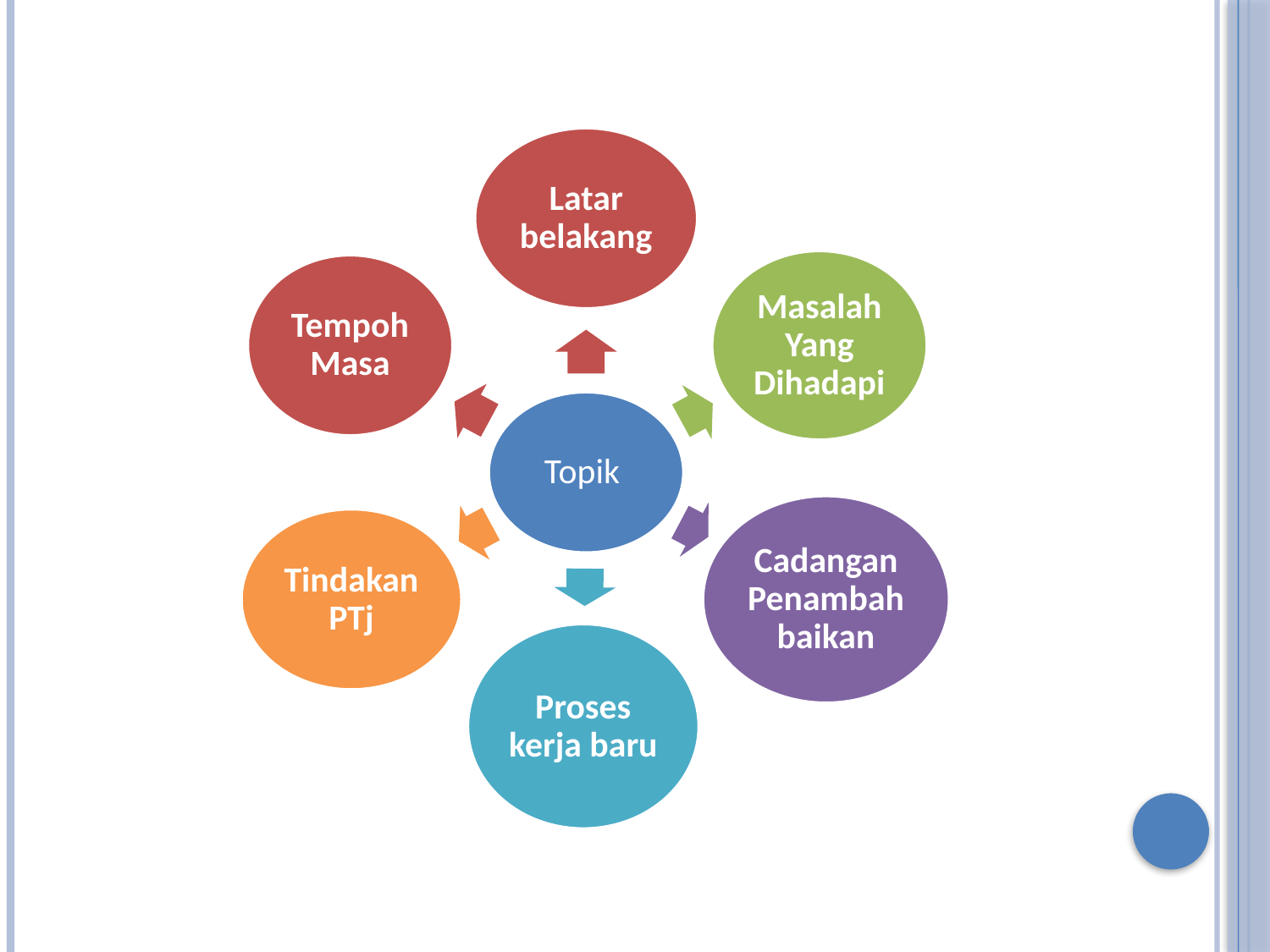

Topik

Latar belakang

Masalah Yang Dihadapi

Cadangan Penambahbaikan

Proses kerja baru

Tindakan PTj

Tempoh Masa